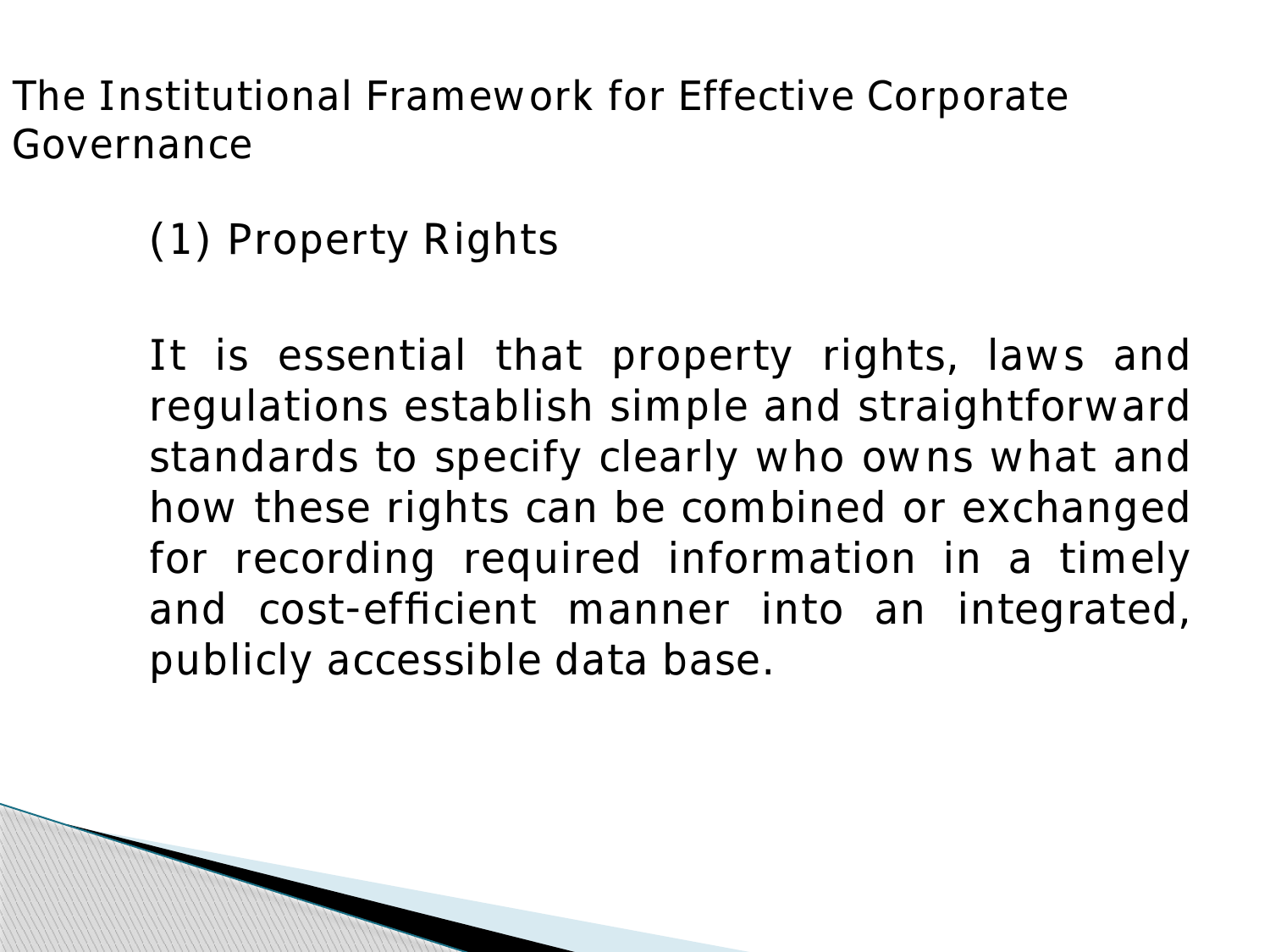

# The Institutional Framework for Effective Corporate Governance
	(1) Property Rights

	It is essential that property rights, laws and regulations establish simple and straightforward standards to specify clearly who owns what and how these rights can be combined or exchanged for recording required information in a timely and cost-efficient manner into an integrated, publicly accessible data base.